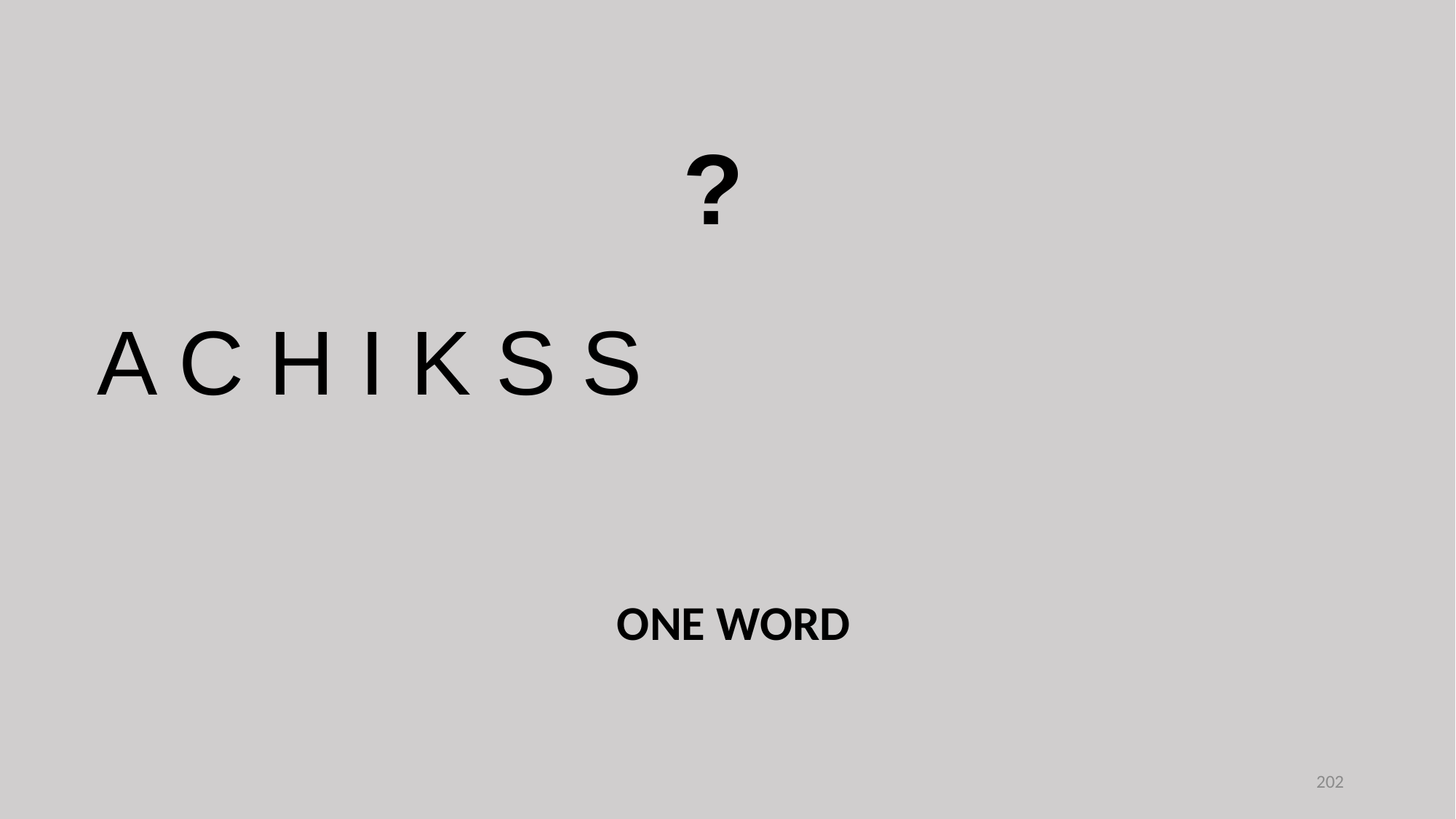

?
A C H I K S S
ONE WORD
202